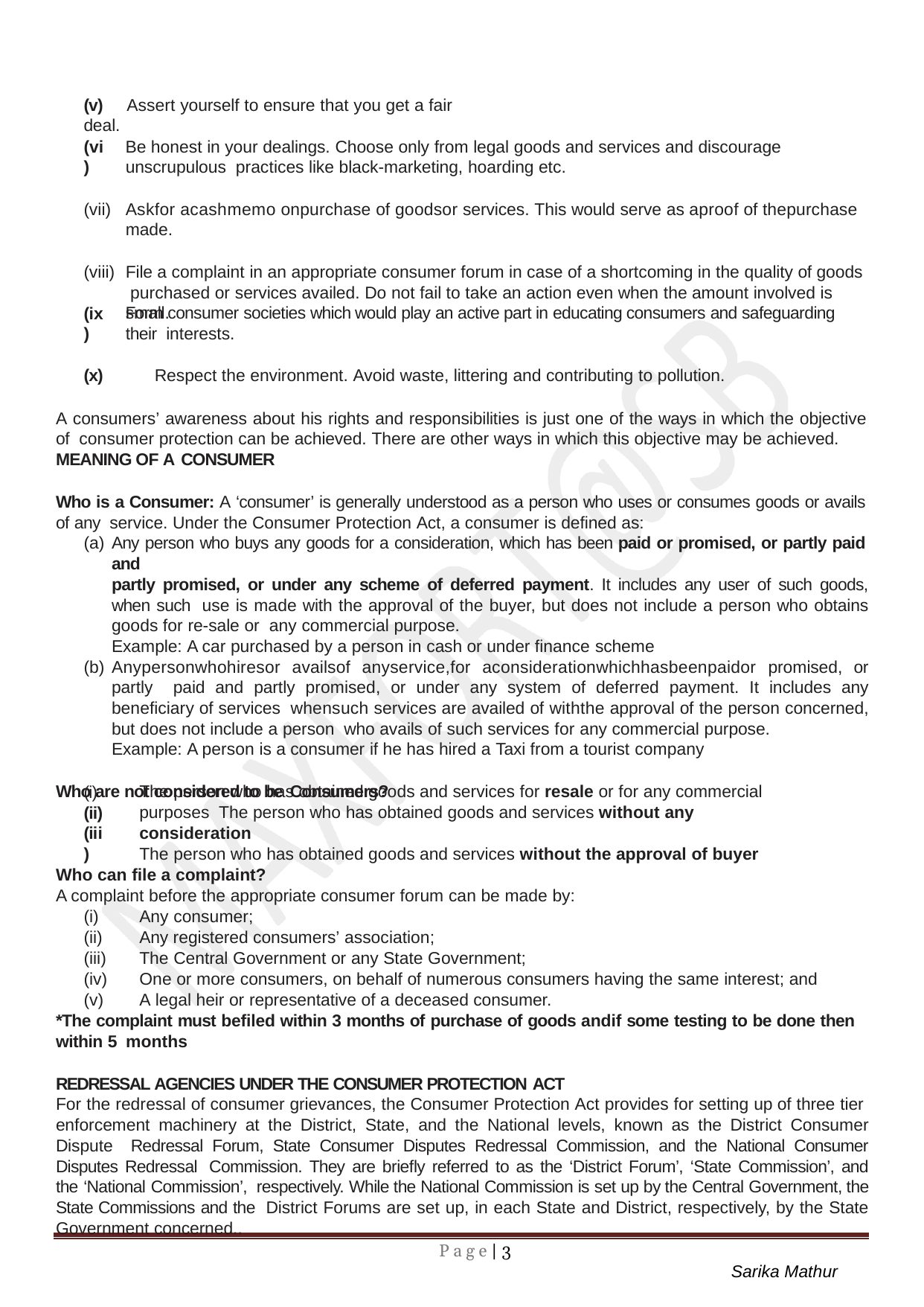

(v)	Assert yourself to ensure that you get a fair deal.
(vi)
Be honest in your dealings. Choose only from legal goods and services and discourage unscrupulous  practices like black-marketing, hoarding etc.
Askfor acashmemo onpurchase of goodsor services. This would serve as aproof of thepurchase made.

File a complaint in an appropriate consumer forum in case of a shortcoming in the quality of goods  purchased or services availed. Do not fail to take an action even when the amount involved is small.
(ix)
Form consumer societies which would play an active part in educating consumers and safeguarding their  interests.
(x)	Respect the environment. Avoid waste, littering and contributing to pollution.

A consumers’ awareness about his rights and responsibilities is just one of the ways in which the objective of  consumer protection can be achieved. There are other ways in which this objective may be achieved.
MEANING OF A CONSUMER

Who is a Consumer: A ‘consumer’ is generally understood as a person who uses or consumes goods or avails of any  service. Under the Consumer Protection Act, a consumer is defined as:
Any person who buys any goods for a consideration, which has been paid or promised, or partly paid and
partly promised, or under any scheme of deferred payment. It includes any user of such goods, when such  use is made with the approval of the buyer, but does not include a person who obtains goods for re-sale or  any commercial purpose.
Example: A car purchased by a person in cash or under finance scheme
Anypersonwhohiresor availsof anyservice,for aconsiderationwhichhasbeenpaidor promised, or partly  paid and partly promised, or under any system of deferred payment. It includes any beneficiary of services  whensuch services are availed of withthe approval of the person concerned, but does not include a person  who avails of such services for any commercial purpose.
Example: A person is a consumer if he has hired a Taxi from a tourist company

Who are not considered to be Consumers?
(i)
(ii)
(iii)
The person who has obtained goods and services for resale or for any commercial purposes  The person who has obtained goods and services without any consideration
The person who has obtained goods and services without the approval of buyer
Who can file a complaint?
A complaint before the appropriate consumer forum can be made by:
Any consumer;
Any registered consumers’ association;
The Central Government or any State Government;
One or more consumers, on behalf of numerous consumers having the same interest; and
A legal heir or representative of a deceased consumer.
*The complaint must befiled within 3 months of purchase of goods andif some testing to be done then within 5  months

REDRESSAL AGENCIES UNDER THE CONSUMER PROTECTION ACT
For the redressal of consumer grievances, the Consumer Protection Act provides for setting up of three tier  enforcement machinery at the District, State, and the National levels, known as the District Consumer Dispute  Redressal Forum, State Consumer Disputes Redressal Commission, and the National Consumer Disputes Redressal  Commission. They are briefly referred to as the ‘District Forum’, ‘State Commission’, and the ‘National Commission’,  respectively. While the National Commission is set up by the Central Government, the State Commissions and the  District Forums are set up, in each State and District, respectively, by the State Government concerned..
P a g e | 3
Sarika Mathur